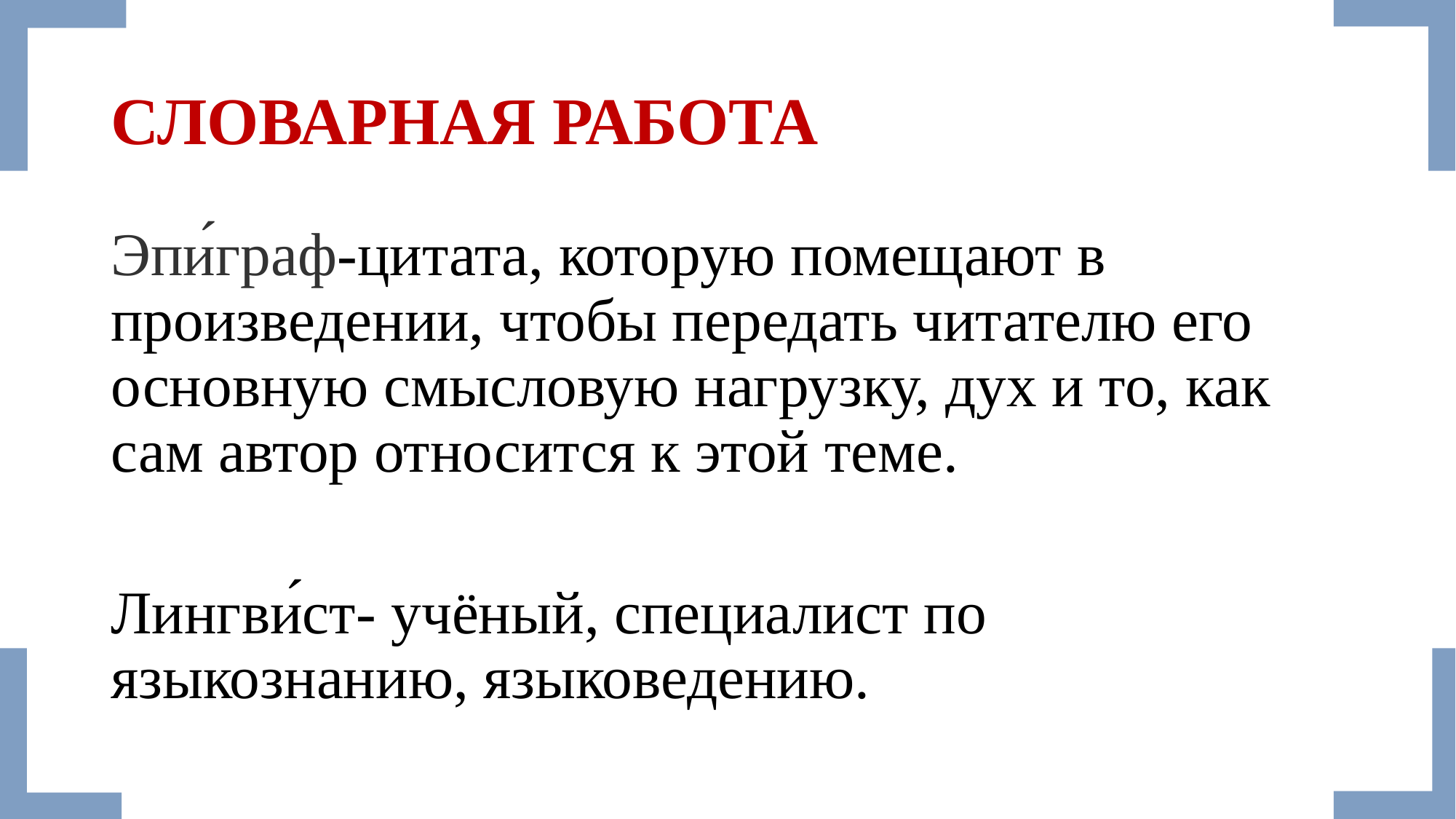

# СЛОВАРНАЯ РАБОТА
Эпи́граф-цитата, которую помещают в произведении, чтобы передать читателю его основную смысловую нагрузку, дух и то, как сам автор относится к этой теме.

Лингви́ст- учёный, специалист по языкознанию, языковедению.